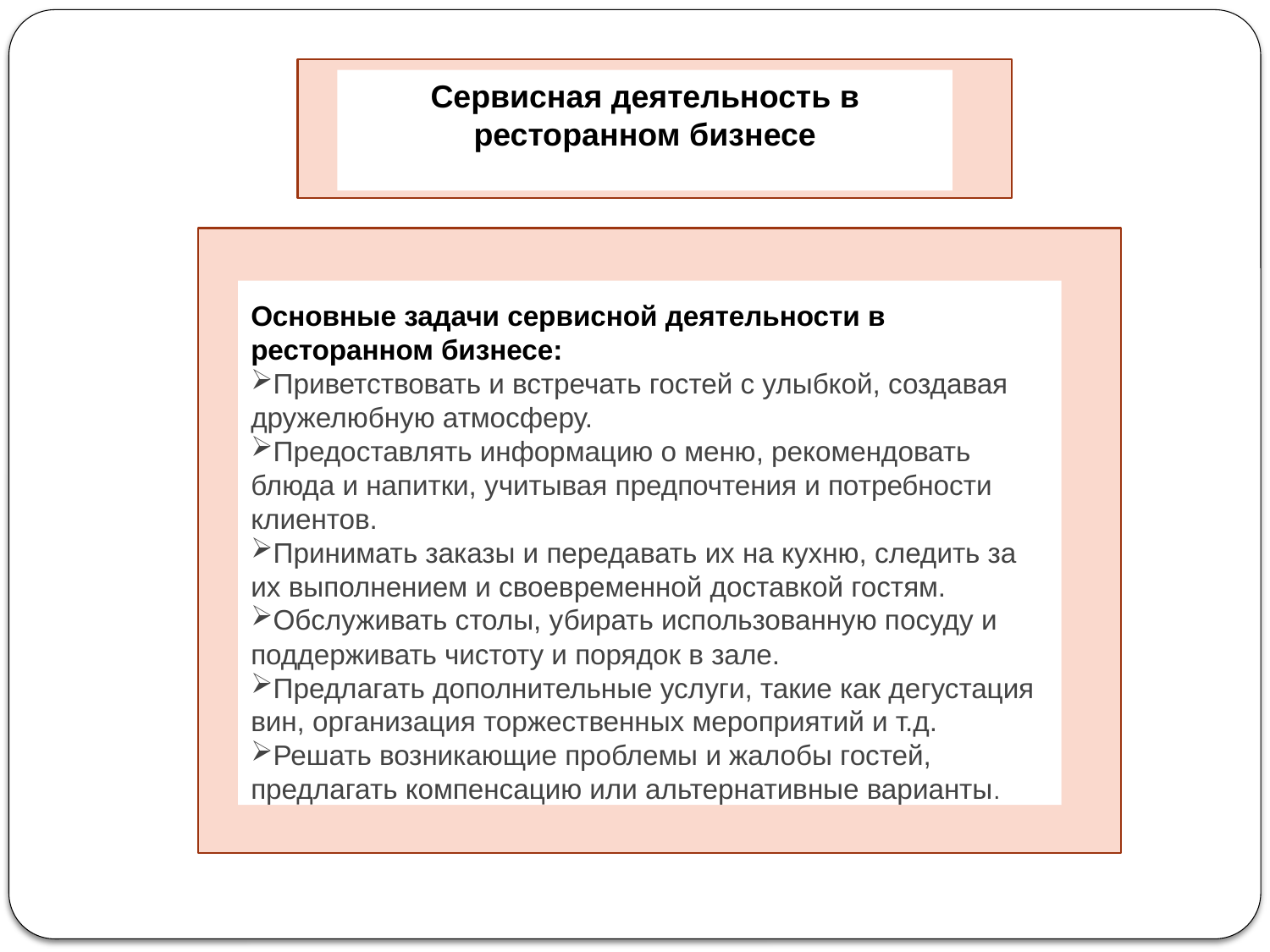

Сервисная деятельность в ресторанном бизнесе

Основные задачи сервисной деятельности в ресторанном бизнесе:
Приветствовать и встречать гостей с улыбкой, создавая дружелюбную атмосферу.
Предоставлять информацию о меню, рекомендовать блюда и напитки, учитывая предпочтения и потребности клиентов.
Принимать заказы и передавать их на кухню, следить за их выполнением и своевременной доставкой гостям.
Обслуживать столы, убирать использованную посуду и поддерживать чистоту и порядок в зале.
Предлагать дополнительные услуги, такие как дегустация вин, организация торжественных мероприятий и т.д.
Решать возникающие проблемы и жалобы гостей, предлагать компенсацию или альтернативные варианты.